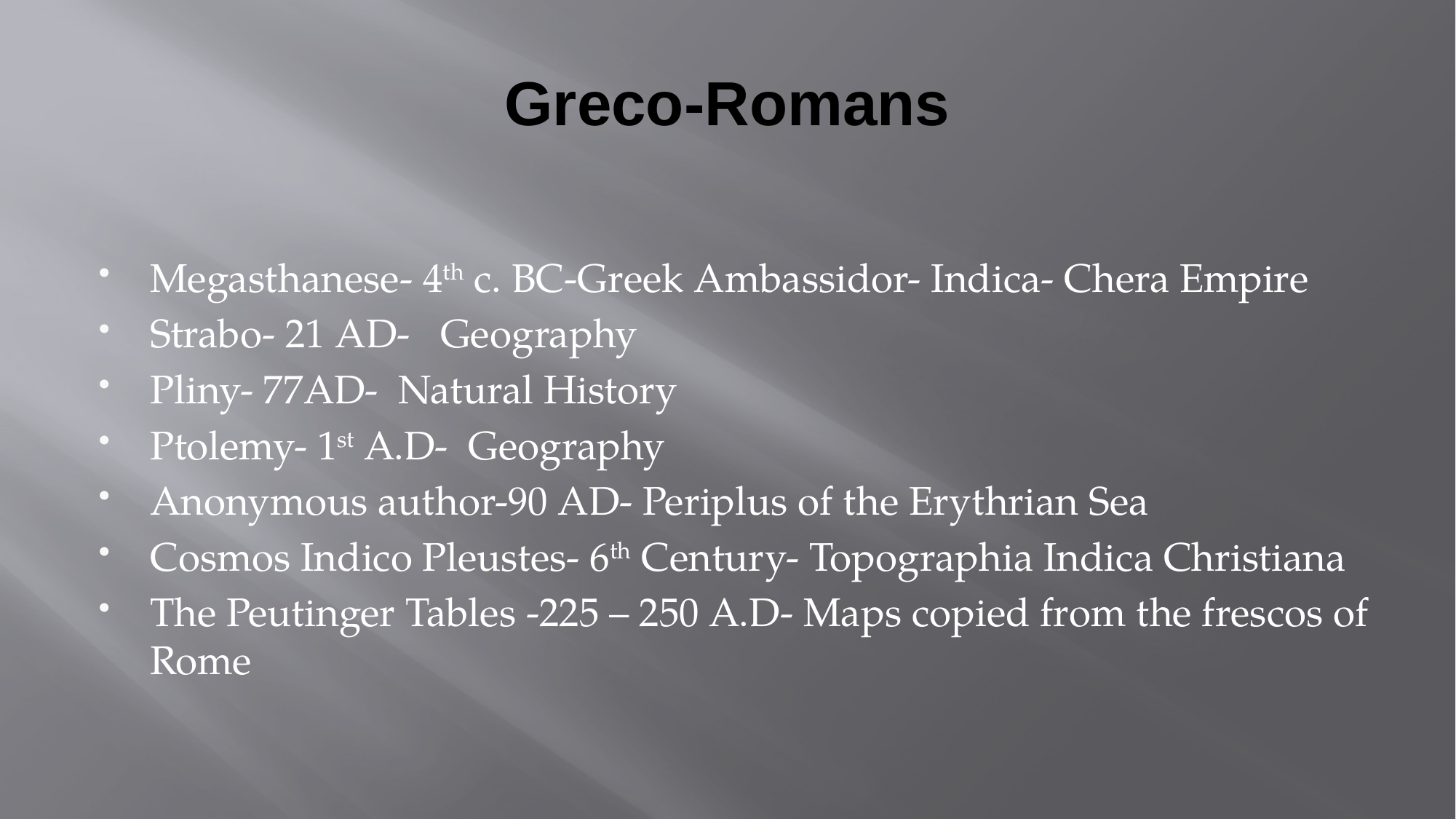

# Greco-Romans

Megasthanese- 4th c. BC-Greek Ambassidor- Indica- Chera Empire
Strabo- 21 AD-   Geography
Pliny- 77AD-  Natural History
Ptolemy- 1st A.D-  Geography
Anonymous author-90 AD- Periplus of the Erythrian Sea
Cosmos Indico Pleustes- 6th Century- Topographia Indica Christiana
The Peutinger Tables -225 – 250 A.D- Maps copied from the frescos of Rome